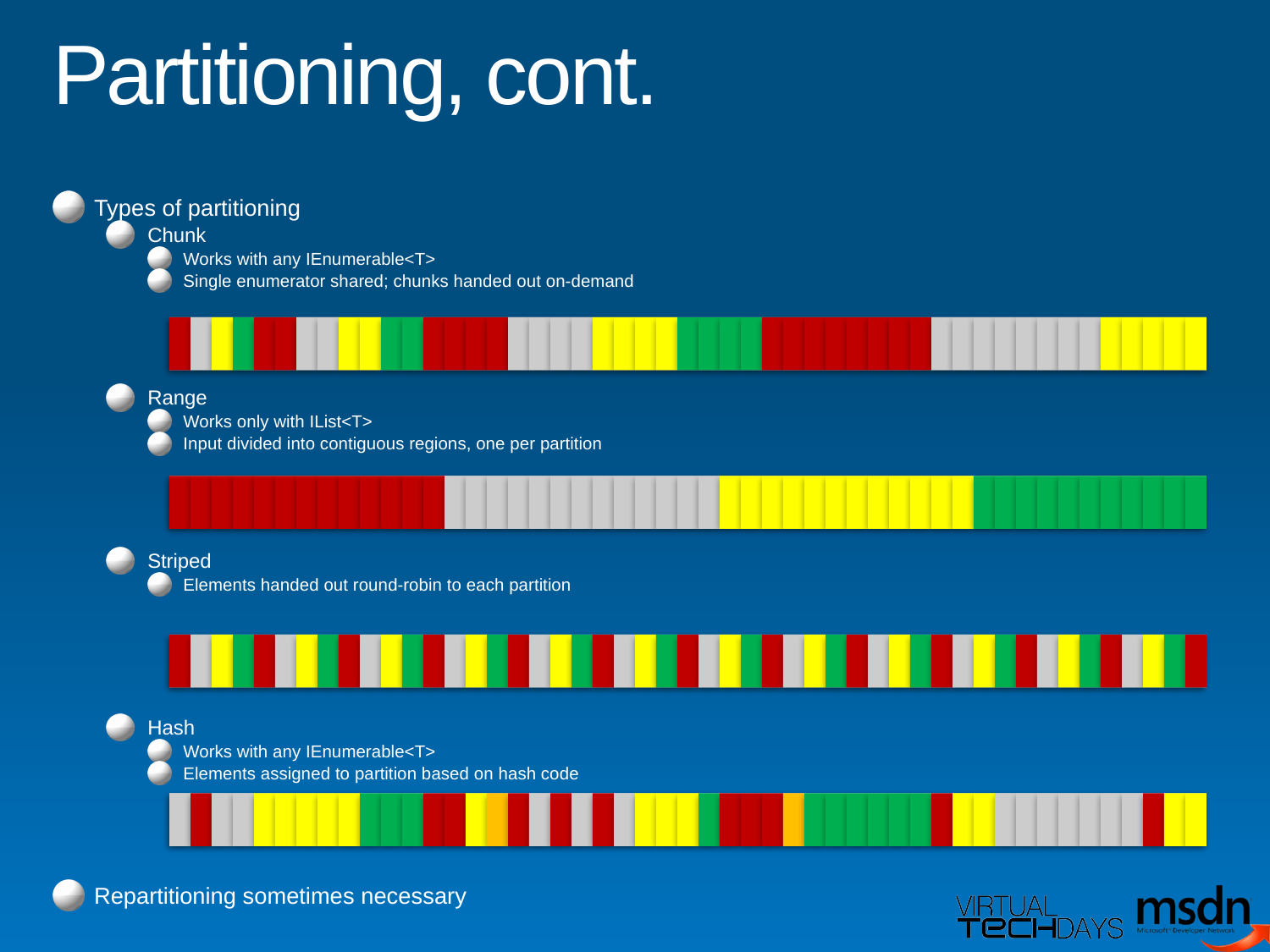

# Partitioning, cont.
Types of partitioning
Chunk
Works with any IEnumerable<T>
Single enumerator shared; chunks handed out on-demand

Range
Works only with IList<T>
Input divided into contiguous regions, one per partition

Striped
Elements handed out round-robin to each partition

Hash
Works with any IEnumerable<T>
Elements assigned to partition based on hash code

Repartitioning sometimes necessary